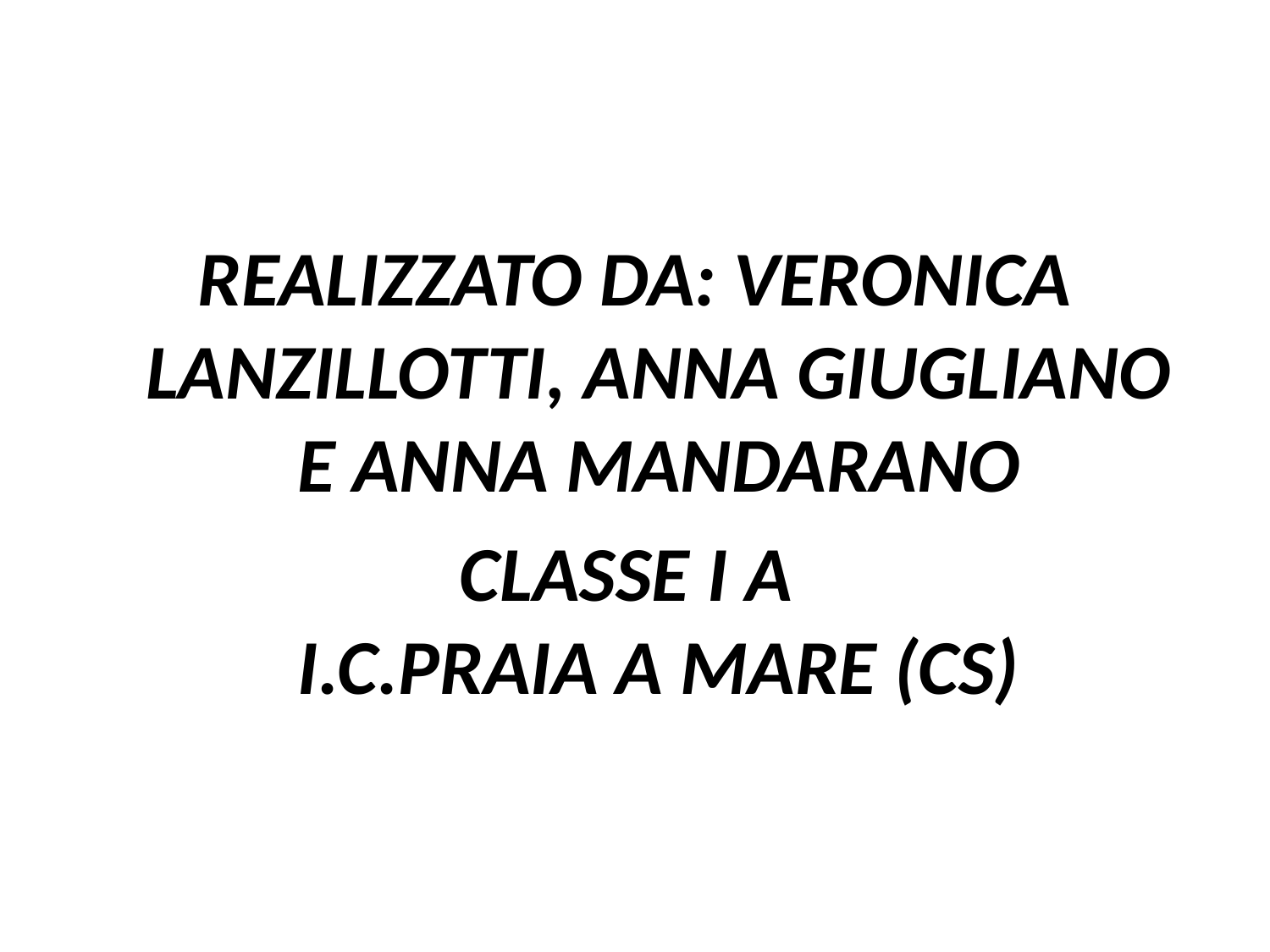

REALIZZATO DA: VERONICA LANZILLOTTI, ANNA GIUGLIANO E ANNA MANDARANO
CLASSE I A
I.C.PRAIA A MARE (CS)